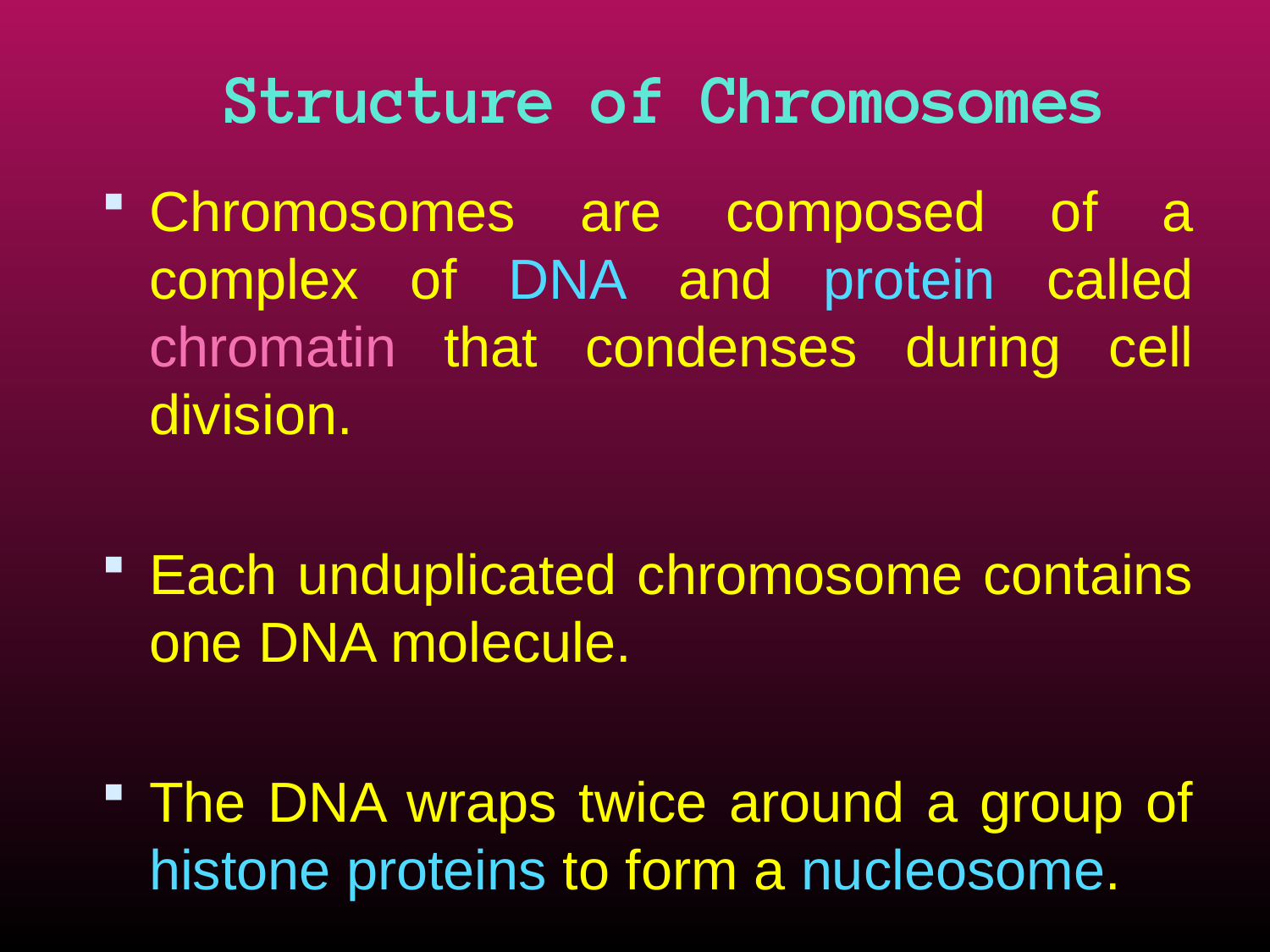

# Structure of Chromosomes
Chromosomes are composed of a complex of DNA and protein called chromatin that condenses during cell division.

Each unduplicated chromosome contains one DNA molecule.

The DNA wraps twice around a group of histone proteins to form a nucleosome.